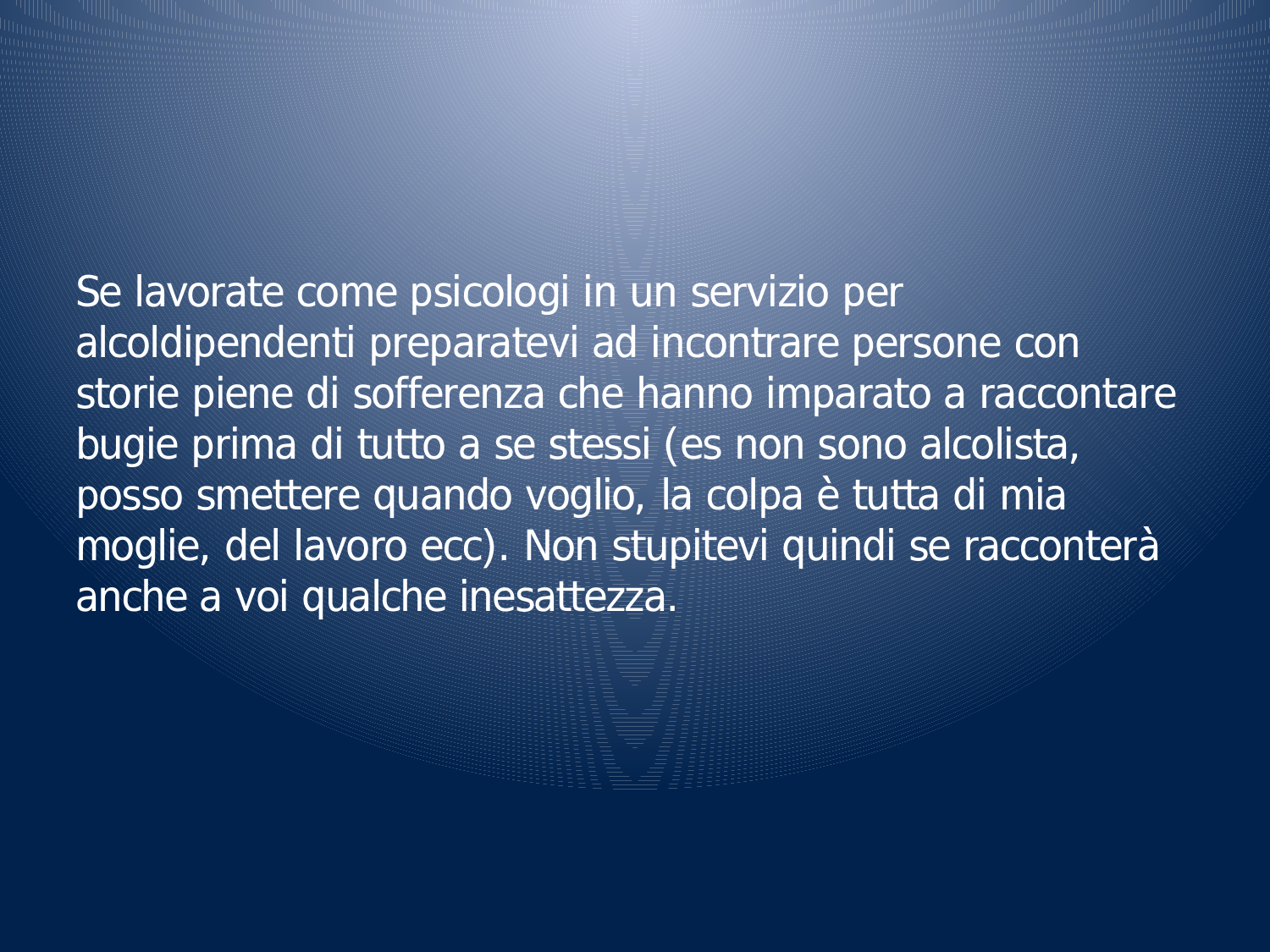

#
Se lavorate come psicologi in un servizio per alcoldipendenti preparatevi ad incontrare persone con storie piene di sofferenza che hanno imparato a raccontare bugie prima di tutto a se stessi (es non sono alcolista, posso smettere quando voglio, la colpa è tutta di mia moglie, del lavoro ecc). Non stupitevi quindi se racconterà anche a voi qualche inesattezza.